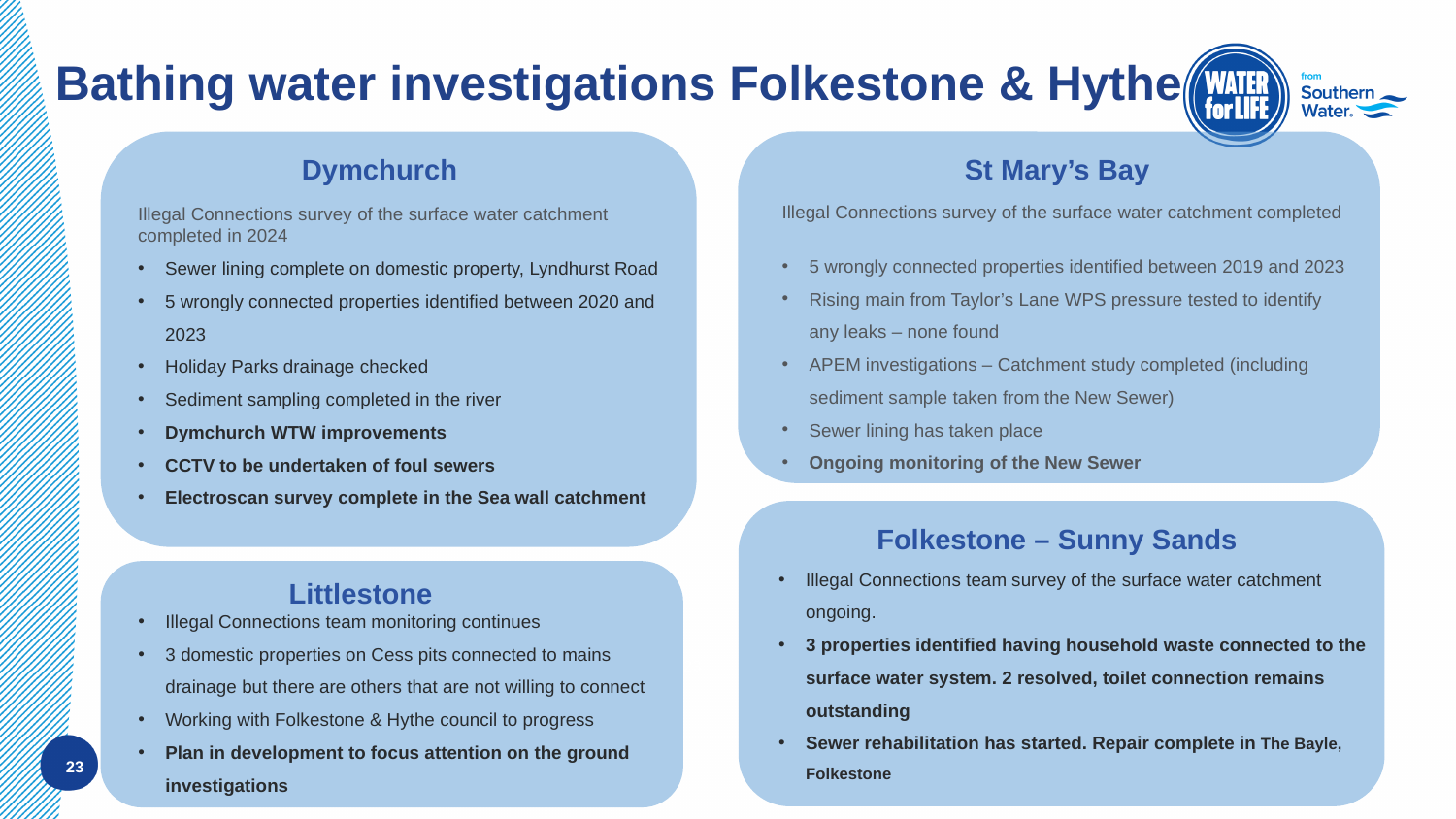

Bathing water investigations Folkestone & Hythe

Dymchurch
St Mary’s Bay
Illegal Connections survey of the surface water catchment completed

5 wrongly connected properties identified between 2019 and 2023
Rising main from Taylor’s Lane WPS pressure tested to identify any leaks – none found
APEM investigations – Catchment study completed (including sediment sample taken from the New Sewer)
Sewer lining has taken place
Ongoing monitoring of the New Sewer

Illegal Connections survey of the surface water catchment completed in 2024​
Sewer lining complete on domestic property, Lyndhurst Road​
5 wrongly connected properties identified between 2020 and 2023​
Holiday Parks drainage checked​
Sediment sampling completed in the river​
Dymchurch WTW improvements
CCTV to be undertaken of foul sewers​​
Electroscan survey complete in the Sea wall catchment

Folkestone – Sunny Sands
Illegal Connections team survey of the surface water catchment ongoing.​
3 properties identified having household waste connected to the surface water system. 2 resolved, toilet connection remains outstanding
Sewer rehabilitation has started. Repair complete in The Bayle, Folkestone

Littlestone
Illegal Connections team monitoring continues​
3 domestic properties on Cess pits connected to mains drainage but there are others that are not willing to connect
Working with Folkestone & Hythe council to progress
Plan in development to focus attention on the ground investigations

23
23